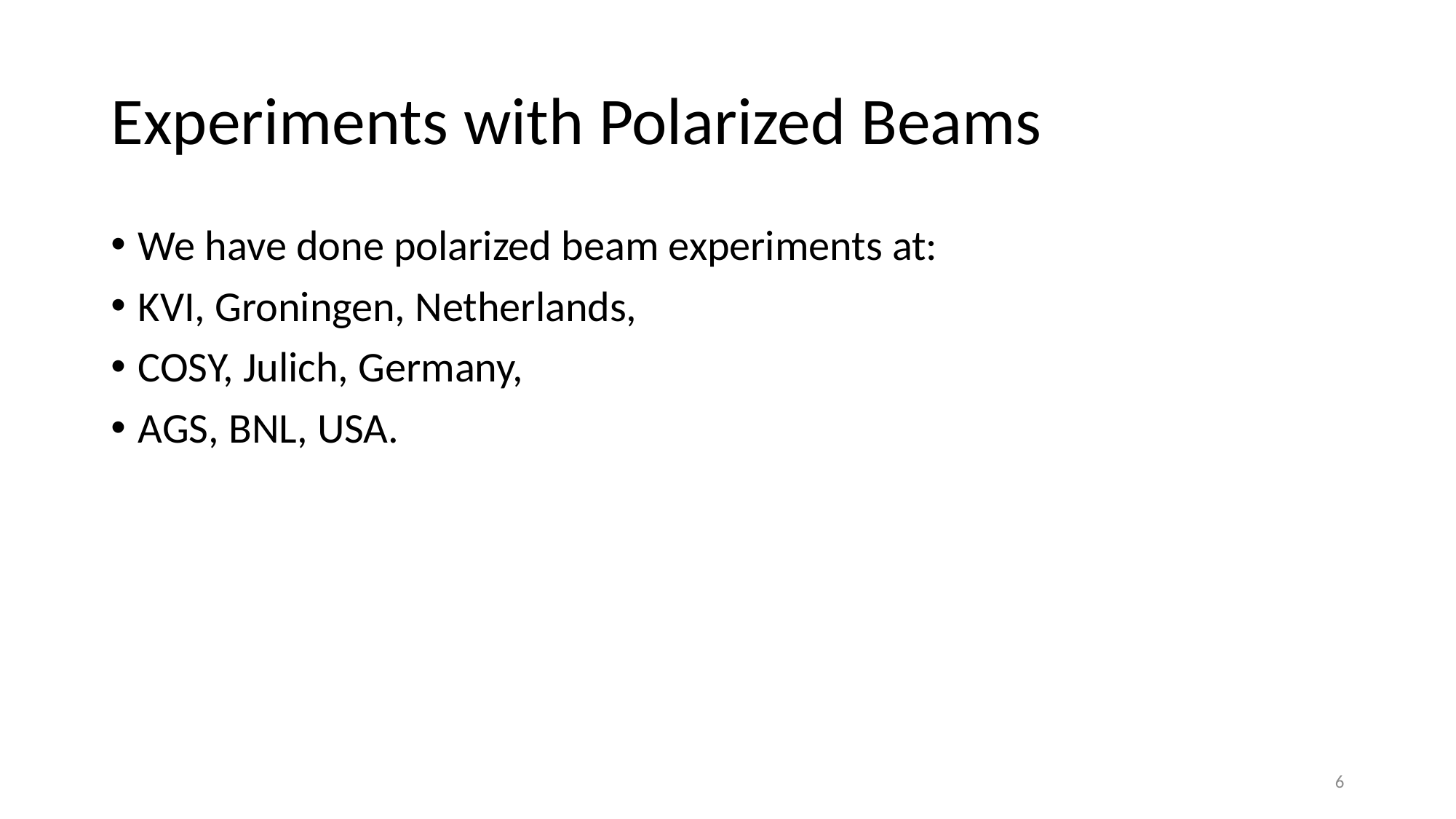

# Experiments with Polarized Beams
We have done polarized beam experiments at:
KVI, Groningen, Netherlands,
COSY, Julich, Germany,
AGS, BNL, USA.

6